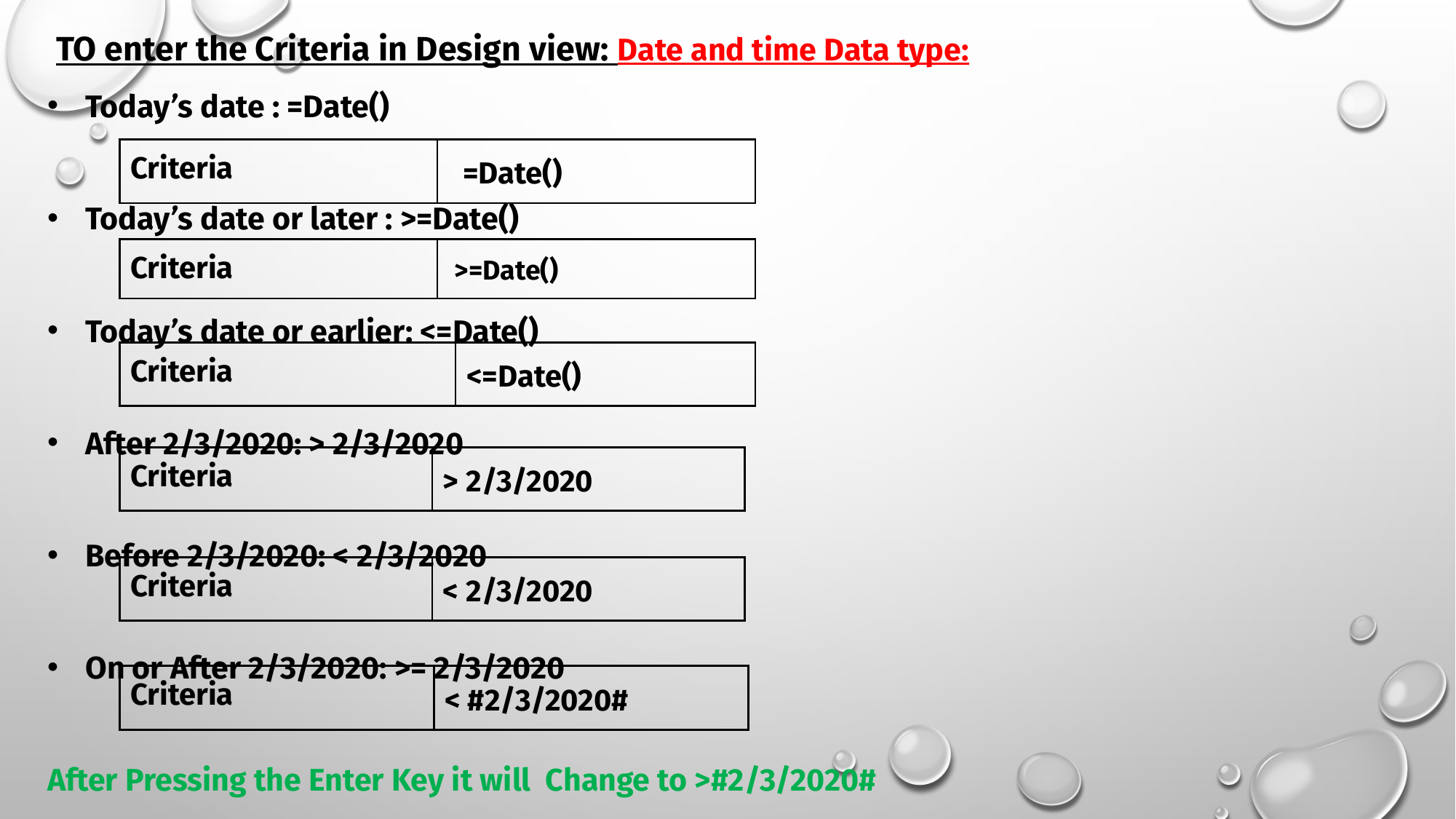

TO enter the Criteria in Design view: Date and time Data type:
Today’s date : =Date()

Today’s date or later : >=Date()

Today’s date or earlier: <=Date()

After 2/3/2020: > 2/3/2020

Before 2/3/2020: < 2/3/2020

On or After 2/3/2020: >= 2/3/2020

After Pressing the Enter Key it will  Change to >#2/3/2020#

| Criteria | =Date() |
| --- | --- |
| Criteria | >=Date() |
| --- | --- |
| Criteria | <=Date() |
| --- | --- |
| Criteria | > 2/3/2020 |
| --- | --- |
| Criteria | < 2/3/2020 |
| --- | --- |
| Criteria | < #2/3/2020# |
| --- | --- |